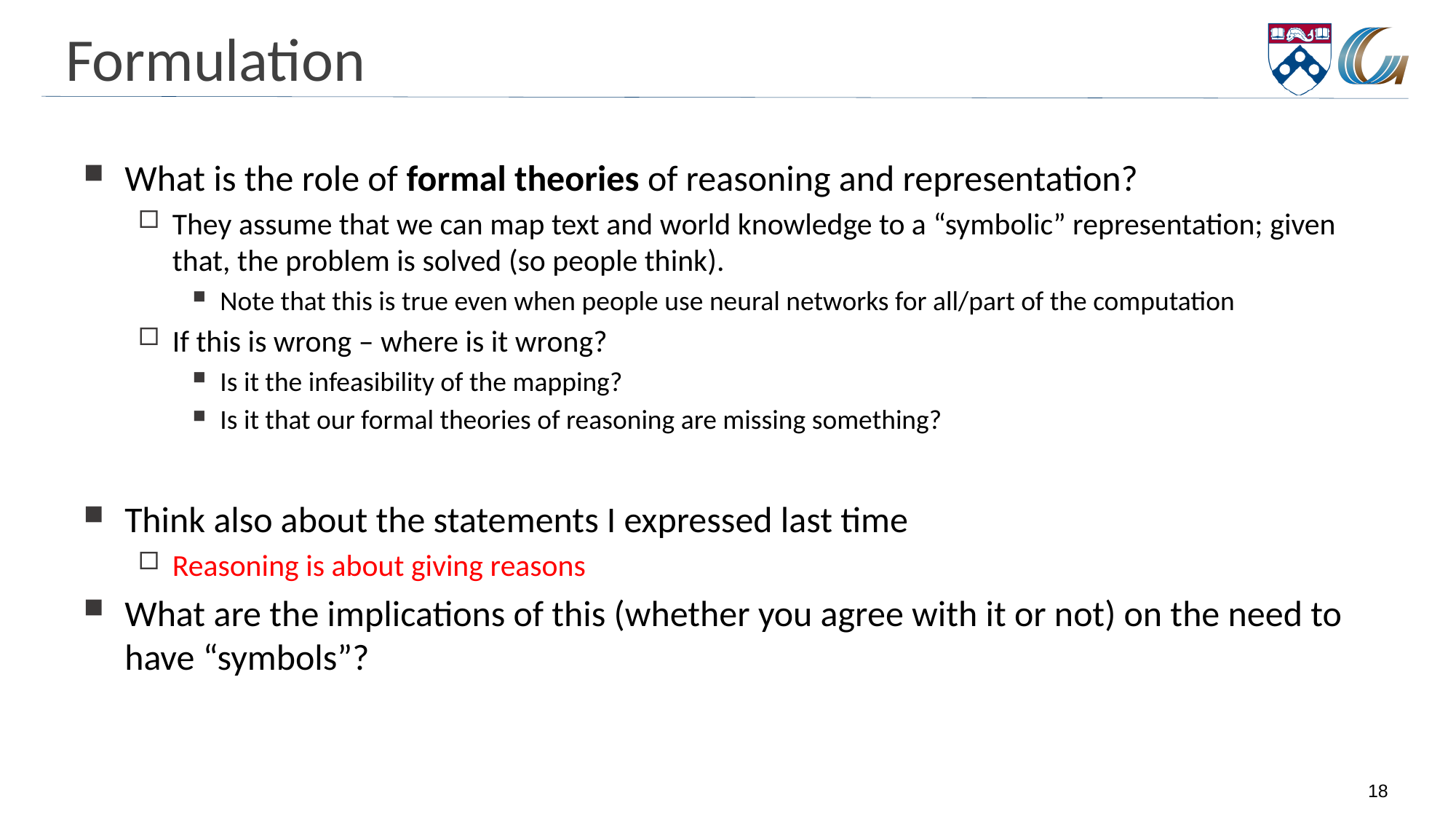

# Formulation
What is the role of formal theories of reasoning and representation?
They assume that we can map text and world knowledge to a “symbolic” representation; given that, the problem is solved (so people think).
Note that this is true even when people use neural networks for all/part of the computation
If this is wrong – where is it wrong?
Is it the infeasibility of the mapping?
Is it that our formal theories of reasoning are missing something?

Think also about the statements I expressed last time
Reasoning is about giving reasons
What are the implications of this (whether you agree with it or not) on the need to have “symbols”?

18